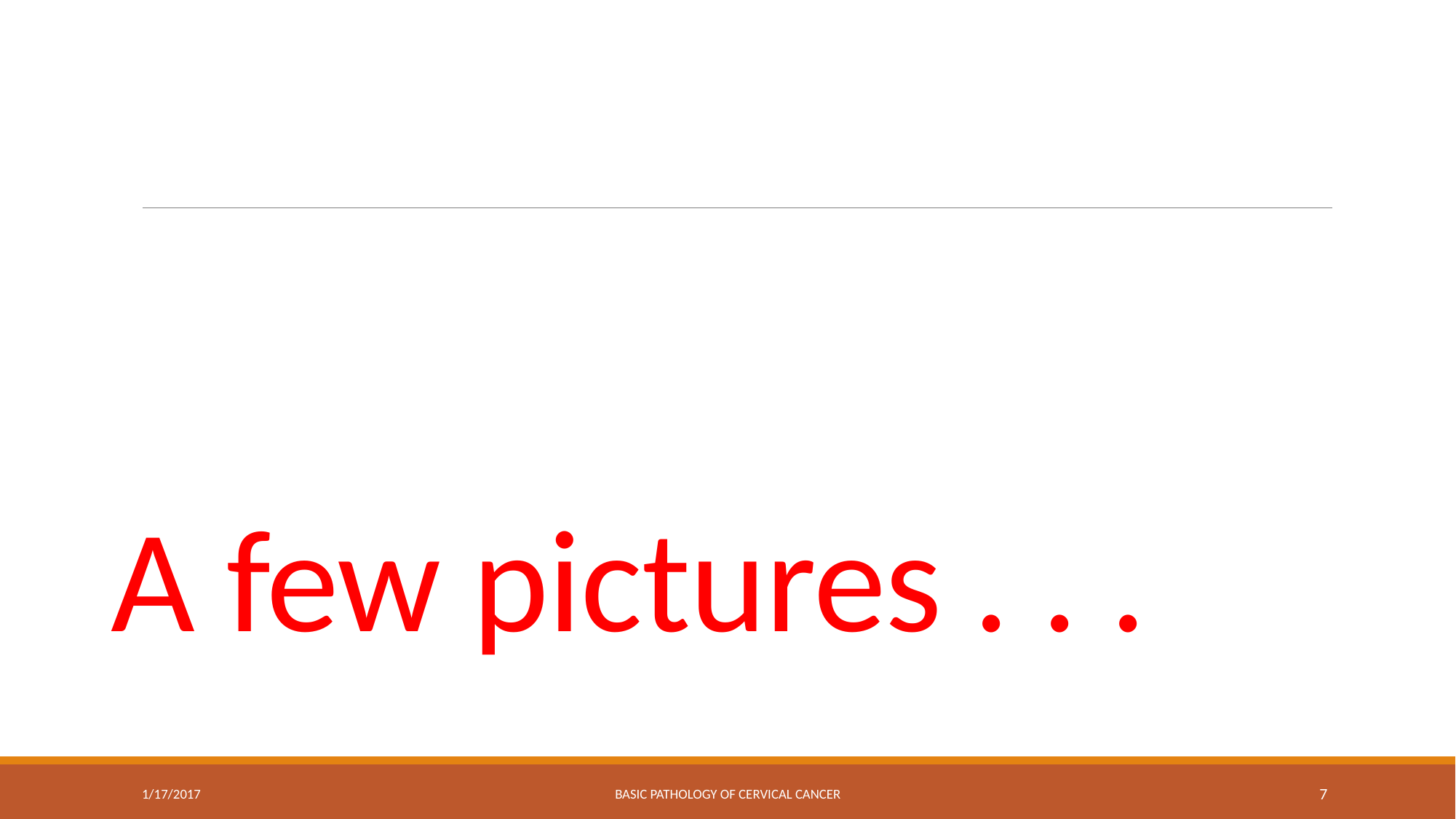

# A few pictures . . .
1/17/2017
BASIC PATHOLOGY OF CERVICAL CANCER
7